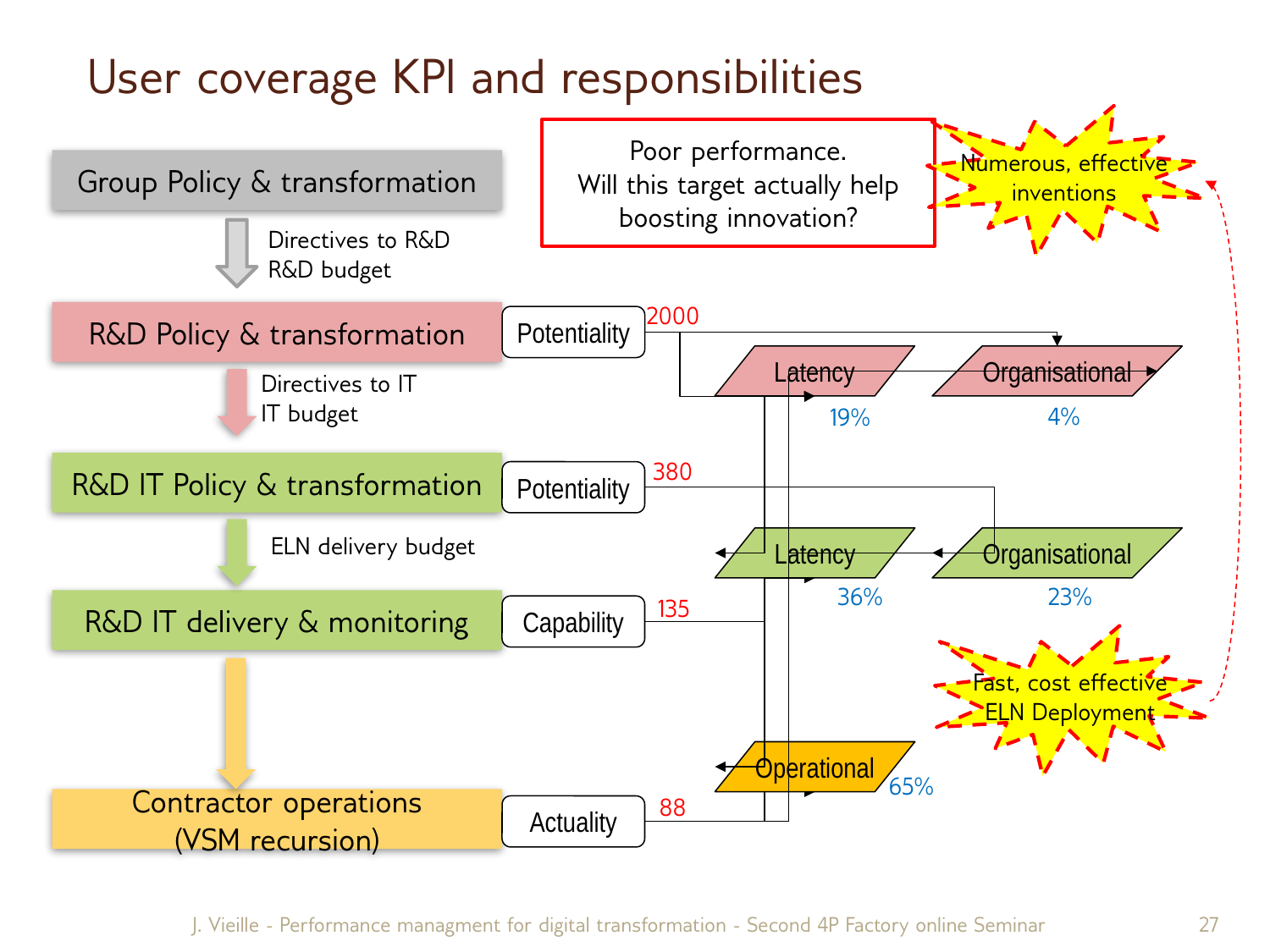

# User coverage KPI and responsibilities
Numerous, effective
inventions
Poor performance.
Will this target actually help boosting innovation?
Fast, cost effective
ELN Deployment
Group Policy & transformation
Directives to R&D
R&D budget

2000
Potentiality
Latency
Organisational
4%
19%
R&D Policy & transformation
Directives to IT
IT budget

380
Potentiality
Organisational
Latency
23%
36%
R&D IT Policy & transformation

ELN delivery budget
135
Capability
Operational
65%
R&D IT delivery & monitoring

88
Actuality
Contractor operations
(VSM recursion)
J. Vieille - Performance managment for digital transformation - Second 4P Factory online Seminar
27